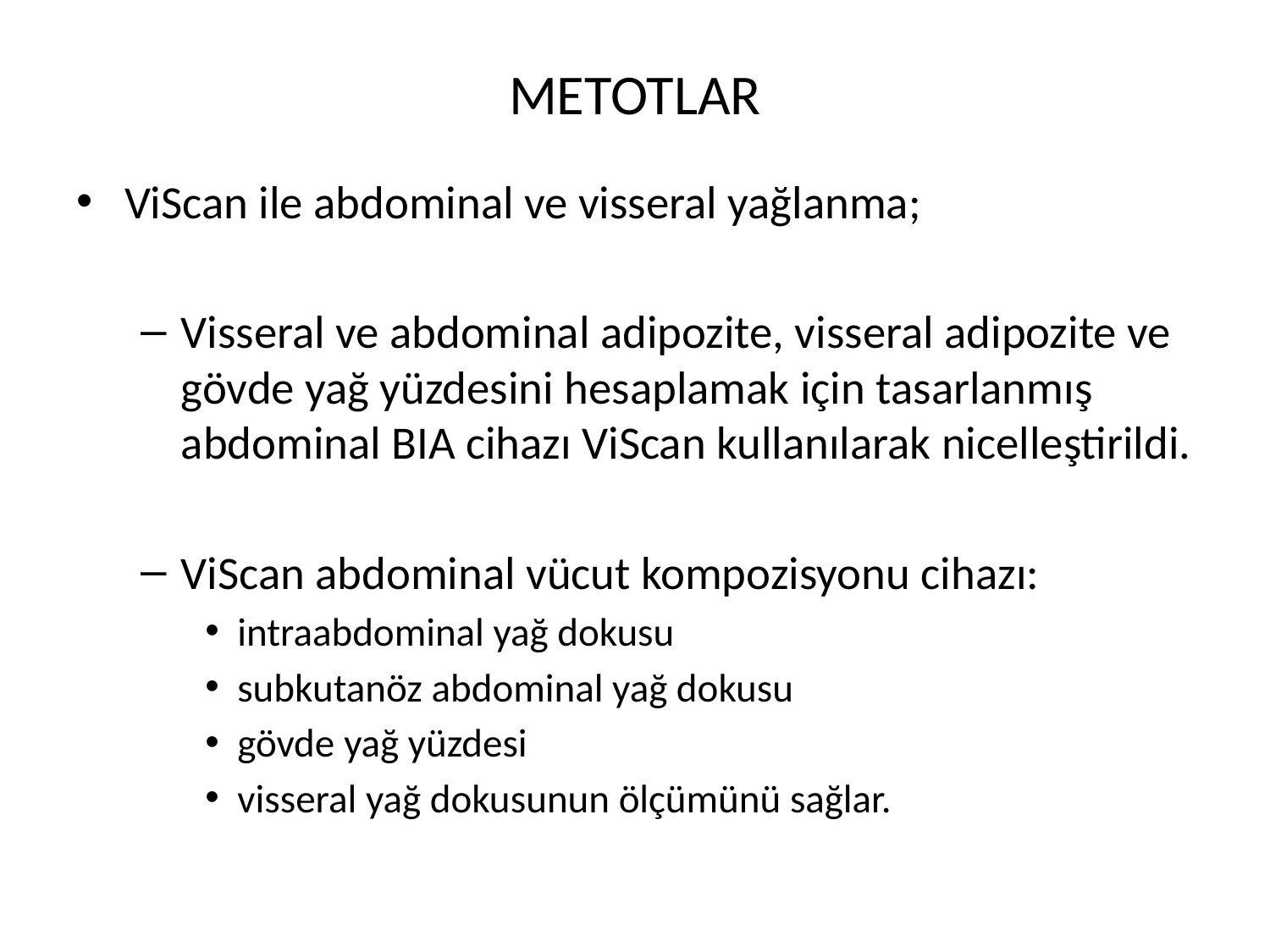

# METOTLAR
ViScan ile abdominal ve visseral yağlanma;

Visseral ve abdominal adipozite, visseral adipozite ve gövde yağ yüzdesini hesaplamak için tasarlanmış abdominal BIA cihazı ViScan kullanılarak nicelleştirildi.

ViScan abdominal vücut kompozisyonu cihazı:
intraabdominal yağ dokusu
subkutanöz abdominal yağ dokusu
gövde yağ yüzdesi
visseral yağ dokusunun ölçümünü sağlar.